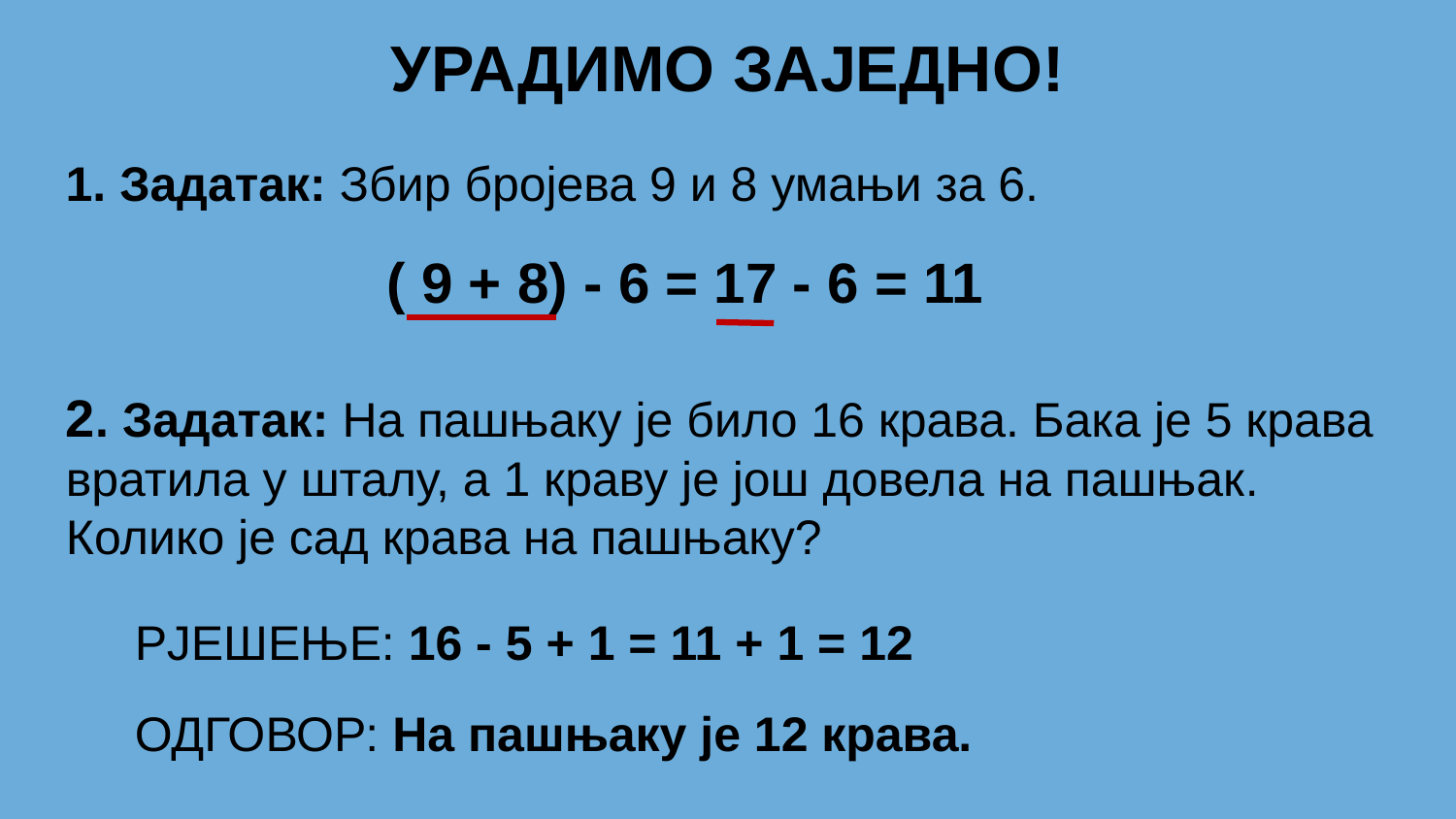

УРАДИМО ЗАЈЕДНО!
1. Задатак: Збир бројева 9 и 8 умањи за 6.

( 9 + 8) - 6 = 17 - 6 = 11
2. Задатак: На пашњаку је било 16 крава. Бака је 5 крава вратила у шталу, а 1 краву је још довела на пашњак.
Колико је сад крава на пашњаку?

РЈЕШЕЊЕ: 16 - 5 + 1 = 11 + 1 = 12
ОДГОВОР: На пашњаку је 12 крава.